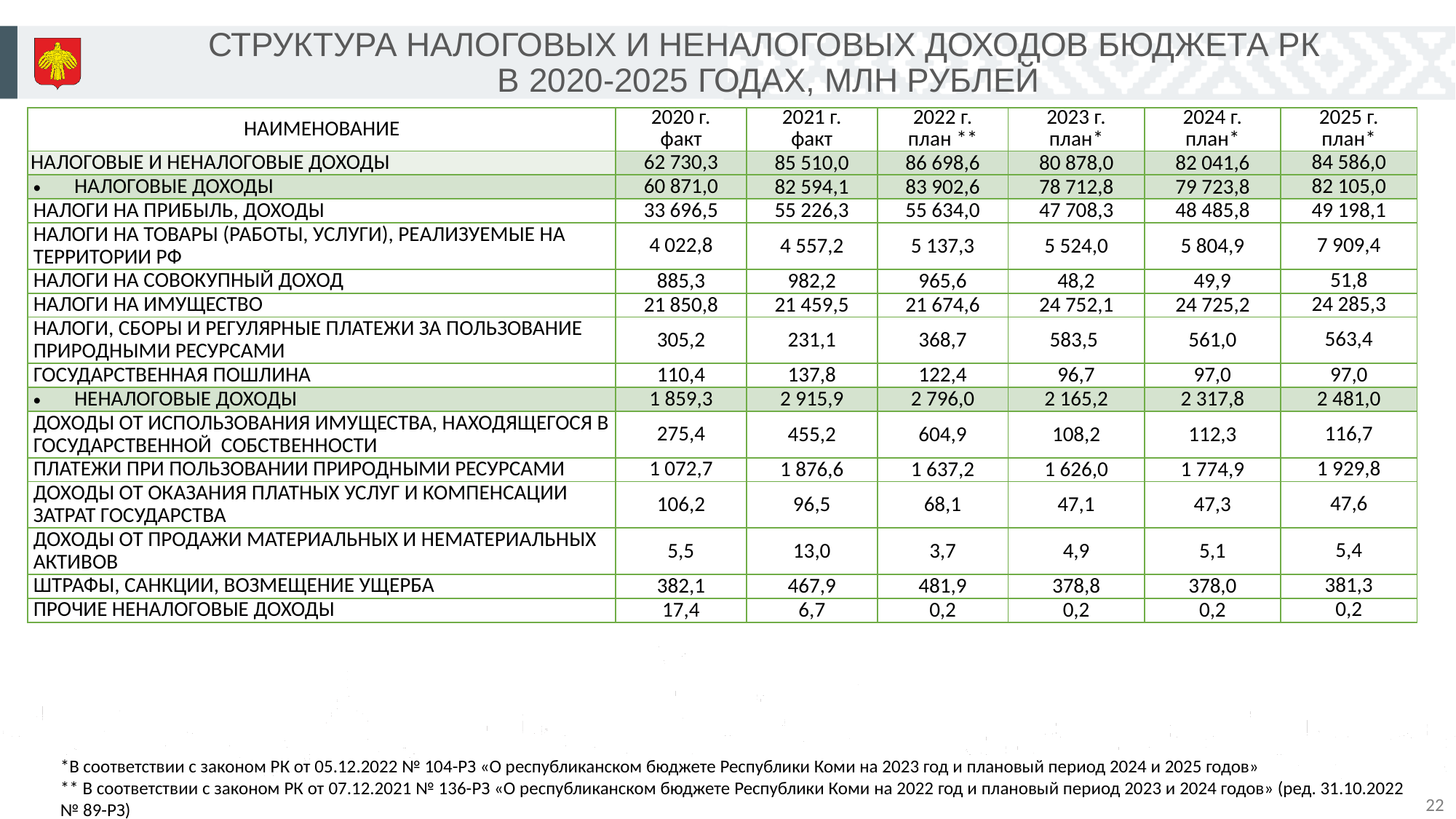

СТРУКТУРА НАЛОГОВЫХ И НЕНАЛОГОВЫХ ДОХОДОВ БЮДЖЕТА РК
В 2020-2025 ГОДАХ, МЛН РУБЛЕЙ
| НАИМЕНОВАНИЕ | 2020 г. факт | 2021 г. факт | 2022 г. план \*\* | 2023 г. план\* | 2024 г. план\* | 2025 г. план\* |
| --- | --- | --- | --- | --- | --- | --- |
| НАЛОГОВЫЕ И НЕНАЛОГОВЫЕ ДОХОДЫ | 62 730,3 | 85 510,0 | 86 698,6 | 80 878,0 | 82 041,6 | 84 586,0 |
| НАЛОГОВЫЕ ДОХОДЫ | 60 871,0 | 82 594,1 | 83 902,6 | 78 712,8 | 79 723,8 | 82 105,0 |
| НАЛОГИ НА ПРИБЫЛЬ, ДОХОДЫ | 33 696,5 | 55 226,3 | 55 634,0 | 47 708,3 | 48 485,8 | 49 198,1 |
| НАЛОГИ НА ТОВАРЫ (РАБОТЫ, УСЛУГИ), РЕАЛИЗУЕМЫЕ НА ТЕРРИТОРИИ РФ | 4 022,8 | 4 557,2 | 5 137,3 | 5 524,0 | 5 804,9 | 7 909,4 |
| НАЛОГИ НА СОВОКУПНЫЙ ДОХОД | 885,3 | 982,2 | 965,6 | 48,2 | 49,9 | 51,8 |
| НАЛОГИ НА ИМУЩЕСТВО | 21 850,8 | 21 459,5 | 21 674,6 | 24 752,1 | 24 725,2 | 24 285,3 |
| НАЛОГИ, СБОРЫ И РЕГУЛЯРНЫЕ ПЛАТЕЖИ ЗА ПОЛЬЗОВАНИЕ ПРИРОДНЫМИ РЕСУРСАМИ | 305,2 | 231,1 | 368,7 | 583,5 | 561,0 | 563,4 |
| ГОСУДАРСТВЕННАЯ ПОШЛИНА | 110,4 | 137,8 | 122,4 | 96,7 | 97,0 | 97,0 |
| НЕНАЛОГОВЫЕ ДОХОДЫ | 1 859,3 | 2 915,9 | 2 796,0 | 2 165,2 | 2 317,8 | 2 481,0 |
| ДОХОДЫ ОТ ИСПОЛЬЗОВАНИЯ ИМУЩЕСТВА, НАХОДЯЩЕГОСЯ В ГОСУДАРСТВЕННОЙ СОБСТВЕННОСТИ | 275,4 | 455,2 | 604,9 | 108,2 | 112,3 | 116,7 |
| ПЛАТЕЖИ ПРИ ПОЛЬЗОВАНИИ ПРИРОДНЫМИ РЕСУРСАМИ | 1 072,7 | 1 876,6 | 1 637,2 | 1 626,0 | 1 774,9 | 1 929,8 |
| ДОХОДЫ ОТ ОКАЗАНИЯ ПЛАТНЫХ УСЛУГ И КОМПЕНСАЦИИ ЗАТРАТ ГОСУДАРСТВА | 106,2 | 96,5 | 68,1 | 47,1 | 47,3 | 47,6 |
| ДОХОДЫ ОТ ПРОДАЖИ МАТЕРИАЛЬНЫХ И НЕМАТЕРИАЛЬНЫХ АКТИВОВ | 5,5 | 13,0 | 3,7 | 4,9 | 5,1 | 5,4 |
| ШТРАФЫ, САНКЦИИ, ВОЗМЕЩЕНИЕ УЩЕРБА | 382,1 | 467,9 | 481,9 | 378,8 | 378,0 | 381,3 |
| ПРОЧИЕ НЕНАЛОГОВЫЕ ДОХОДЫ | 17,4 | 6,7 | 0,2 | 0,2 | 0,2 | 0,2 |
*В соответствии с законом РК от 05.12.2022 № 104-РЗ «О республиканском бюджете Республики Коми на 2023 год и плановый период 2024 и 2025 годов»
** В соответствии с законом РК от 07.12.2021 № 136-РЗ «О республиканском бюджете Республики Коми на 2022 год и плановый период 2023 и 2024 годов» (ред. 31.10.2022 № 89-РЗ)
22